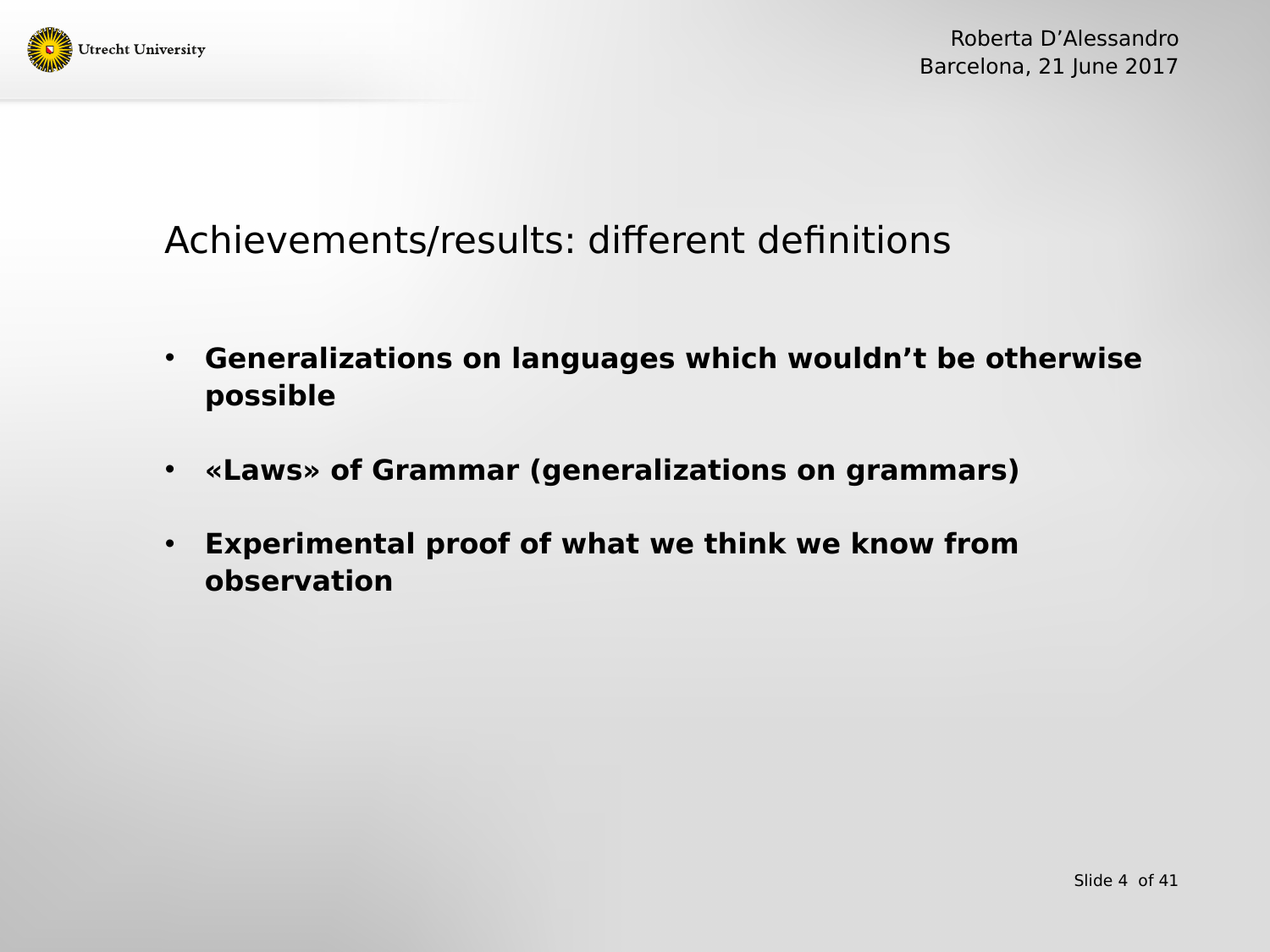

Roberta D’Alessandro
Barcelona, 21 June 2017
# Achievements/results: different definitions
Generalizations on languages which wouldn’t be otherwise possible

«Laws» of Grammar (generalizations on grammars)

Experimental proof of what we think we know from observation
Slide 4  of 41